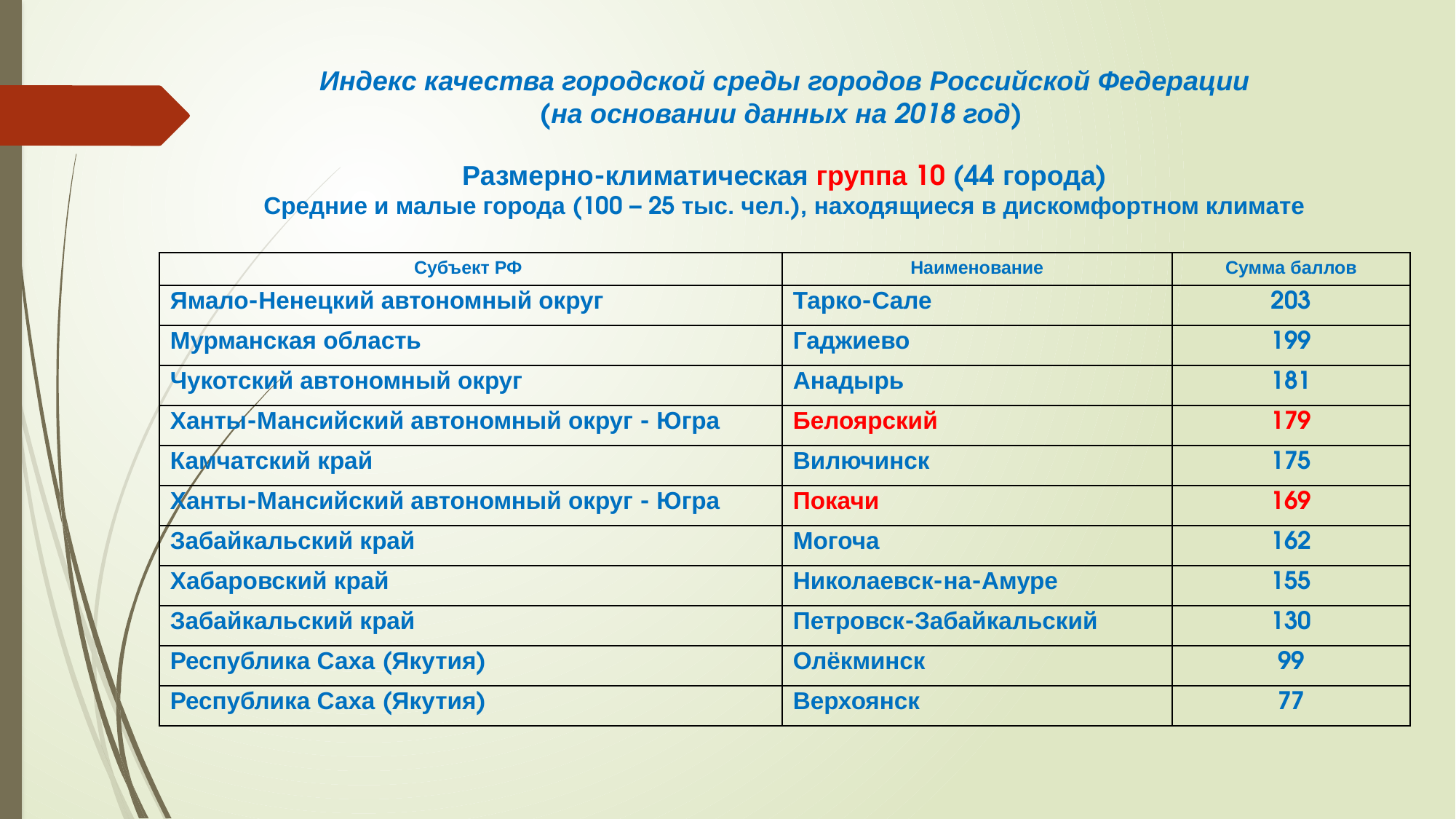

Индекс качества городской среды городов Российской Федерации
(на основании данных на 2018 год)
Размерно-климатическая группа 10 (44 города)
Средние и малые города (100 – 25 тыс. чел.), находящиеся в дискомфортном климате
| Субъект РФ | Наименование | Сумма баллов |
| --- | --- | --- |
| Ямало-Ненецкий автономный округ | Тарко-Сале | 203 |
| Мурманская область | Гаджиево | 199 |
| Чукотский автономный округ | Анадырь | 181 |
| Ханты-Мансийский автономный округ - Югра | Белоярский | 179 |
| Камчатский край | Вилючинск | 175 |
| Ханты-Мансийский автономный округ - Югра | Покачи | 169 |
| Забайкальский край | Могоча | 162 |
| Хабаровский край | Николаевск-на-Амуре | 155 |
| Забайкальский край | Петровск-Забайкальский | 130 |
| Республика Саха (Якутия) | Олёкминск | 99 |
| Республика Саха (Якутия) | Верхоянск | 77 |